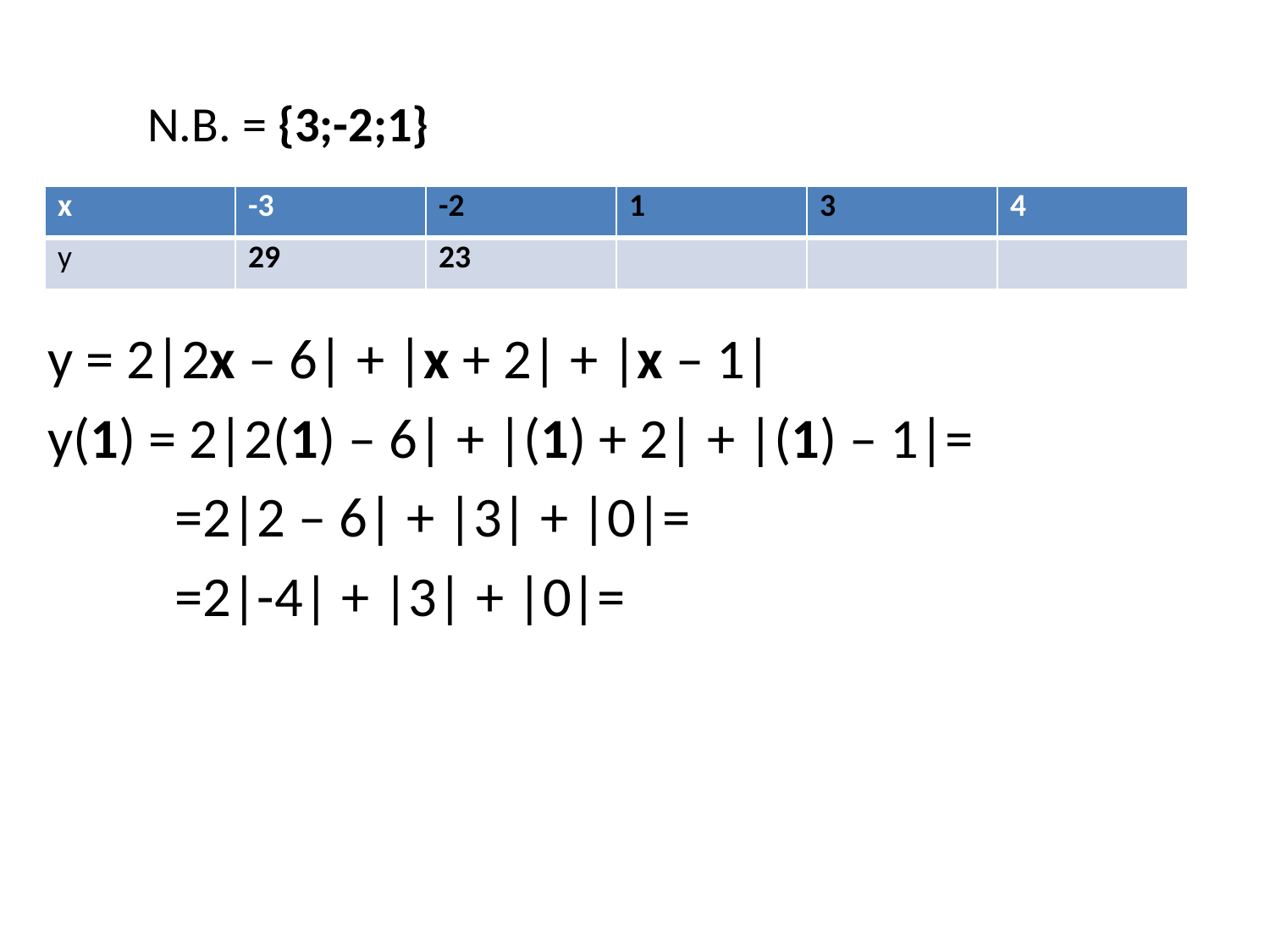

N.B. = {3;-2;1}
| x | -3 | -2 | 1 | 3 | 4 |
| --- | --- | --- | --- | --- | --- |
| y | 29 | 23 |  |  |  |
y = 2|2x – 6| + |x + 2| + |x – 1|
y(1) = 2|2(1) – 6| + |(1) + 2| + |(1) – 1|=
	=2|2 – 6| + |3| + |0|=
	=2|-4| + |3| + |0|=